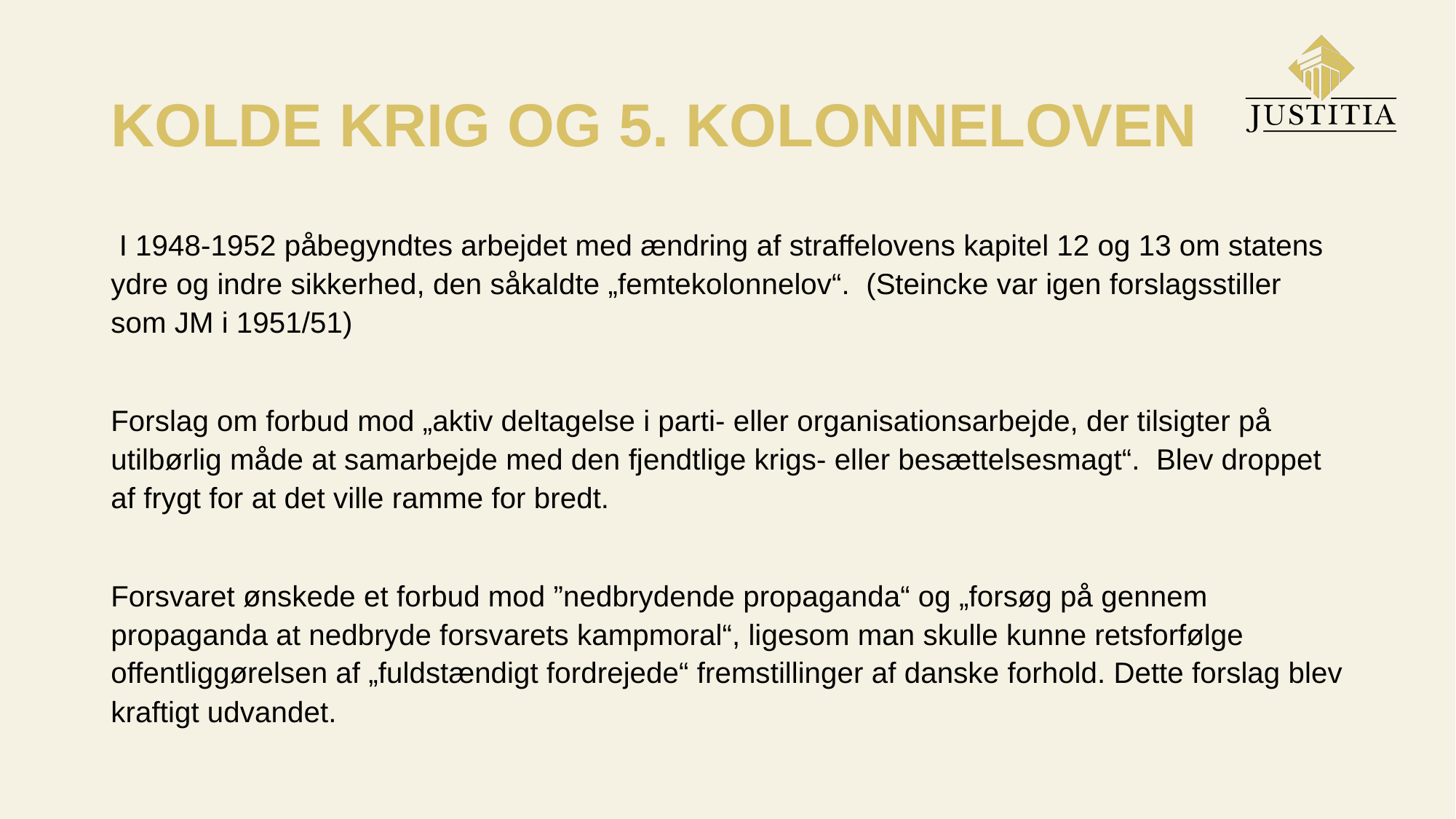

# KOLDE KRIG OG 5. KOLONNELOVEN
 I 1948-1952 påbegyndtes arbejdet med ændring af straffelovens kapitel 12 og 13 om statens ydre og indre sikkerhed, den såkaldte „femtekolonnelov“.  (Steincke var igen forslagsstiller som JM i 1951/51)

Forslag om forbud mod „aktiv deltagelse i parti- eller organisationsarbejde, der tilsigter på utilbørlig måde at samarbejde med den fjendtlige krigs- eller besættelsesmagt“.  Blev droppet af frygt for at det ville ramme for bredt.

Forsvaret ønskede et forbud mod ”nedbrydende propaganda“ og „forsøg på gennem propaganda at nedbryde forsvarets kampmoral“, ligesom man skulle kunne retsforfølge offentliggørelsen af „fuldstændigt fordrejede“ fremstillinger af danske forhold. Dette forslag blev kraftigt udvandet.